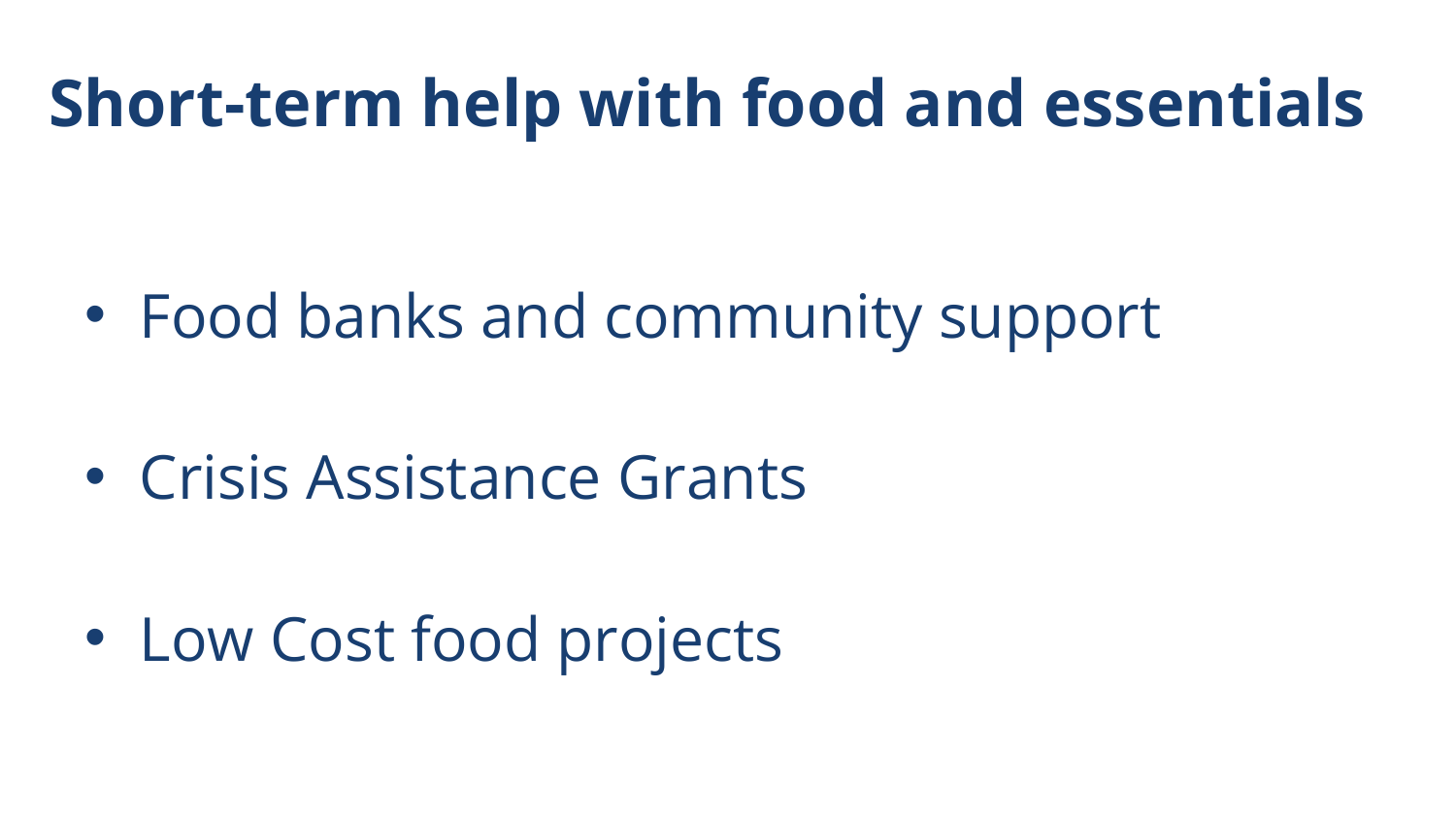

# Short-term help with food and essentials

Food banks and community support

Crisis Assistance Grants

Low Cost food projects